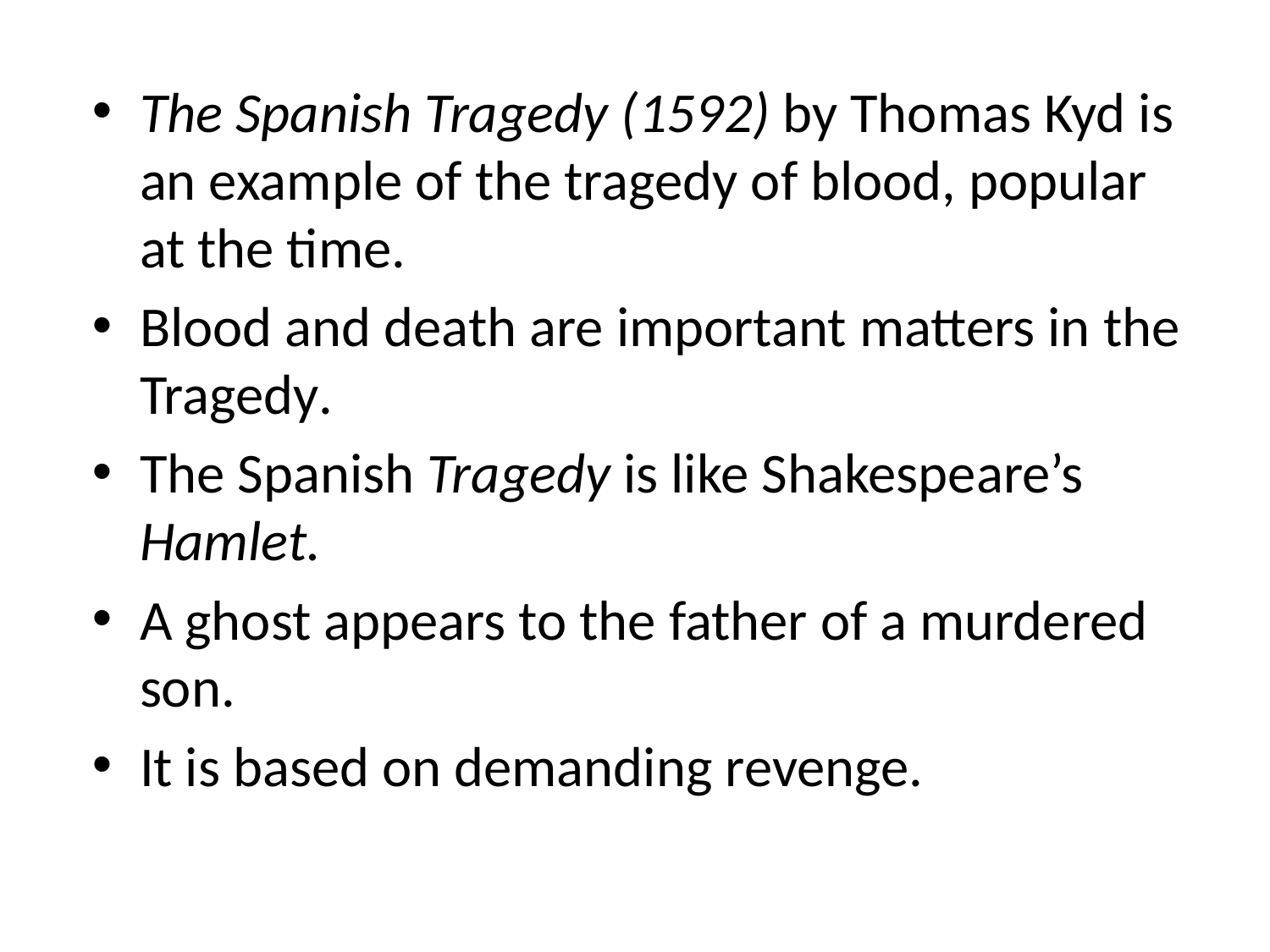

The Spanish Tragedy (1592) by Thomas Kyd is an example of the tragedy of blood, popular at the time.
Blood and death are important matters in the Tragedy.
The Spanish Tragedy is like Shakespeare’s Hamlet.
A ghost appears to the father of a murdered son.
It is based on demanding revenge.